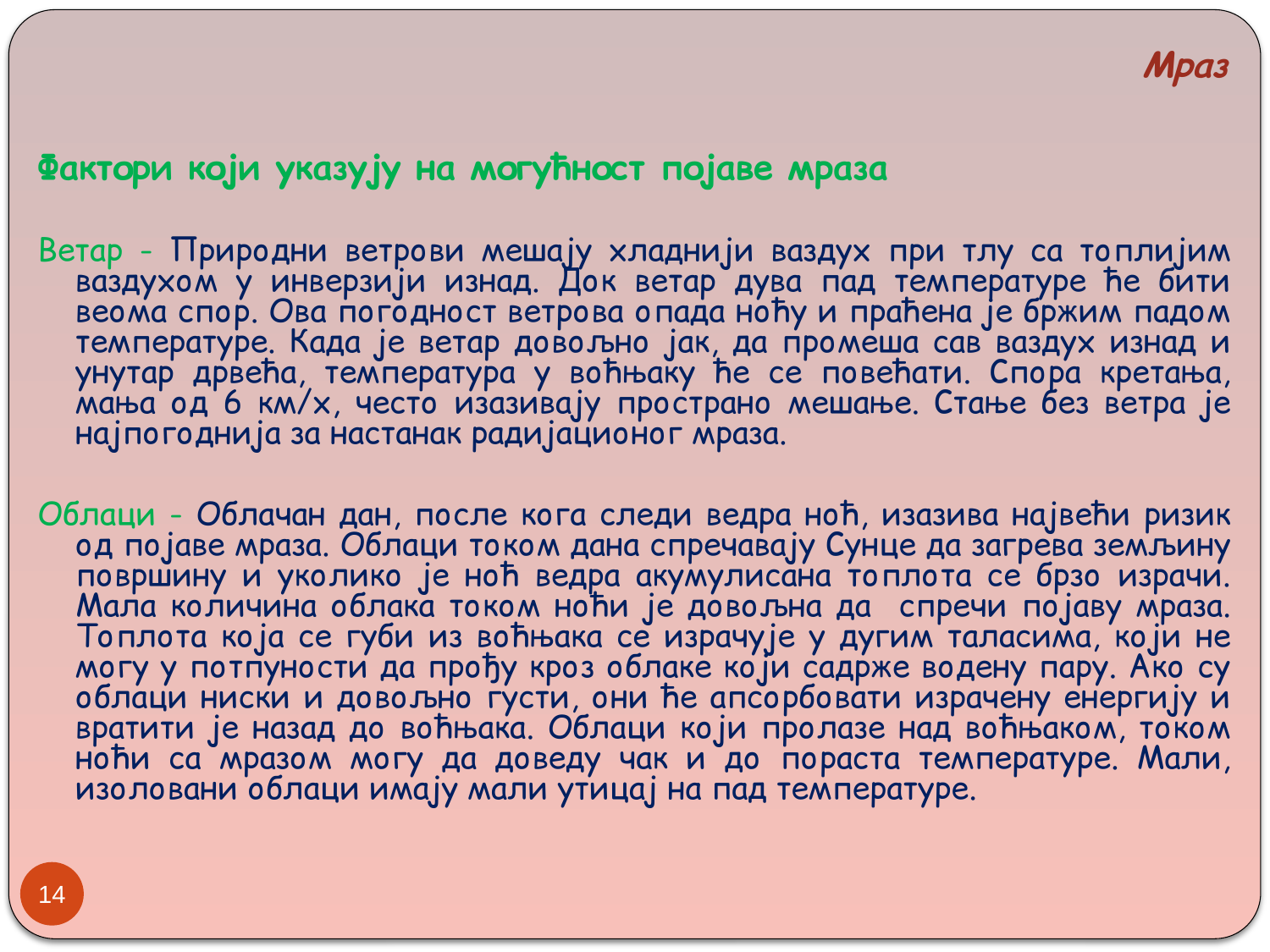

Мраз
Фактори који указују на могућност појаве мраза

Ветар - Природни ветрови мешају хладнији ваздух при тлу са топлијим ваздухом у инверзији изнад. Док ветар дува пад температуре ће бити веома спор. Ова погодност ветрова опада ноћу и праћена је бржим падом температуре. Када је ветар довољно јак, да промеша сав ваздух изнад и унутар дрвећа, температура у воћњаку ће се повећати. Спора кретања, мања од 6 км/х, често изазивају пространо мешање. Стање без ветра је најпогоднија за настанак радијационог мраза.

Облаци - Облачан дан, после кога следи ведра ноћ, изазива највећи ризик од појаве мраза. Облаци током дана спречавају Сунце да загрева земљину површину и уколико је ноћ ведра акумулисана топлота се брзо израчи. Мала количина облака током ноћи је довољна да  спречи појаву мраза. Топлота која се губи из воћњака се израчује у дугим таласима, који не могу у потпуности да прођу кроз облаке који садрже водену пару. Ако су облаци ниски и довољно густи, они ће апсорбовати израчену енергију и вратити је назад до воћњака. Облаци који пролазе над воћњаком, током ноћи са мразом могу да доведу чак и до пораста температуре. Мали, изоловани облаци имају мали утицај на пад температуре.
14